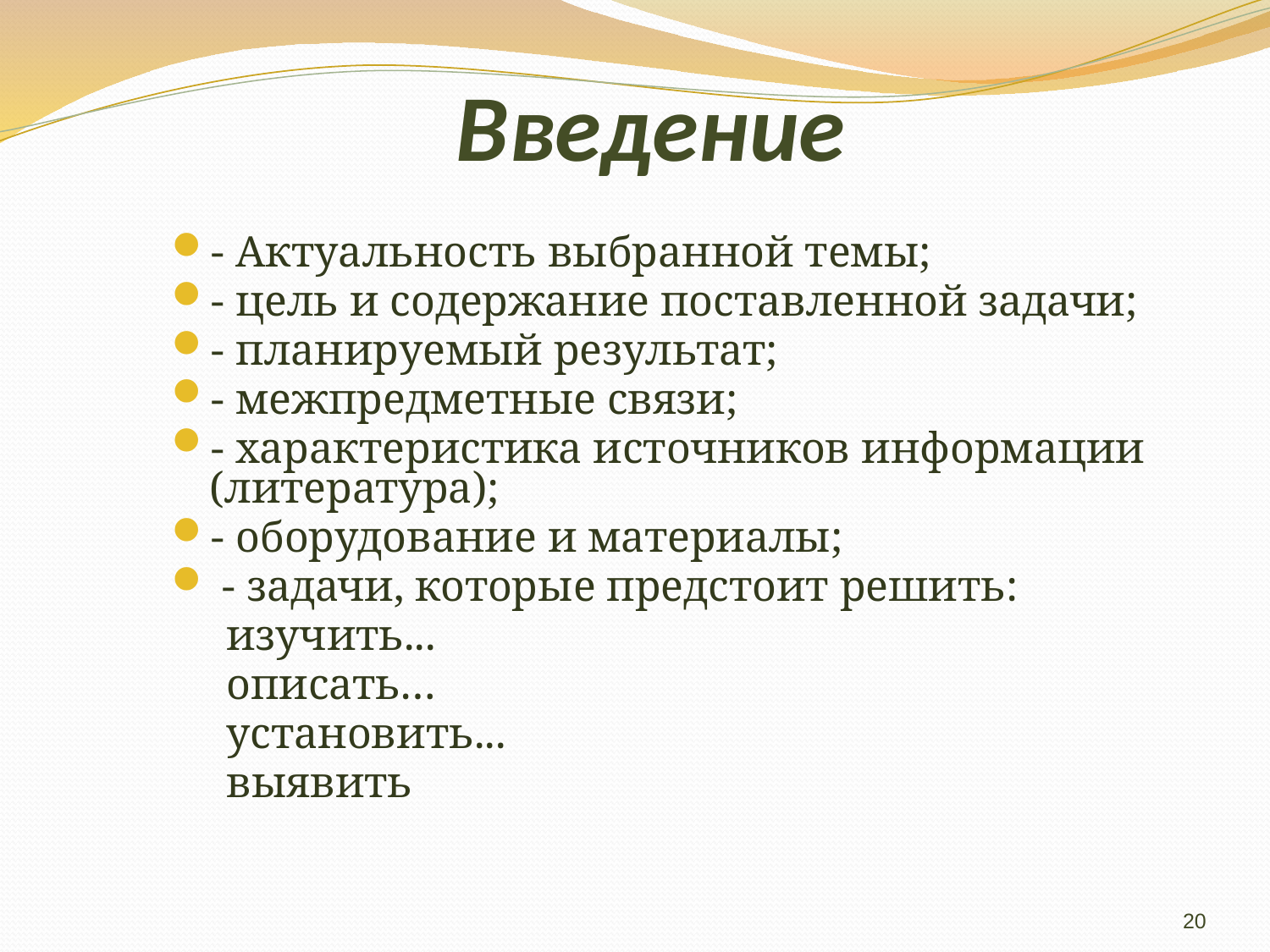

# Введение
- Актуальность выбранной темы;
- цель и содержание поставленной задачи;
- планируемый результат;
- межпредметные связи;
- характеристика источников информации (литература);
- оборудование и материалы;
 - задачи, которые предстоит решить:
     изучить...
     описать…
     установить...
     выявить
20